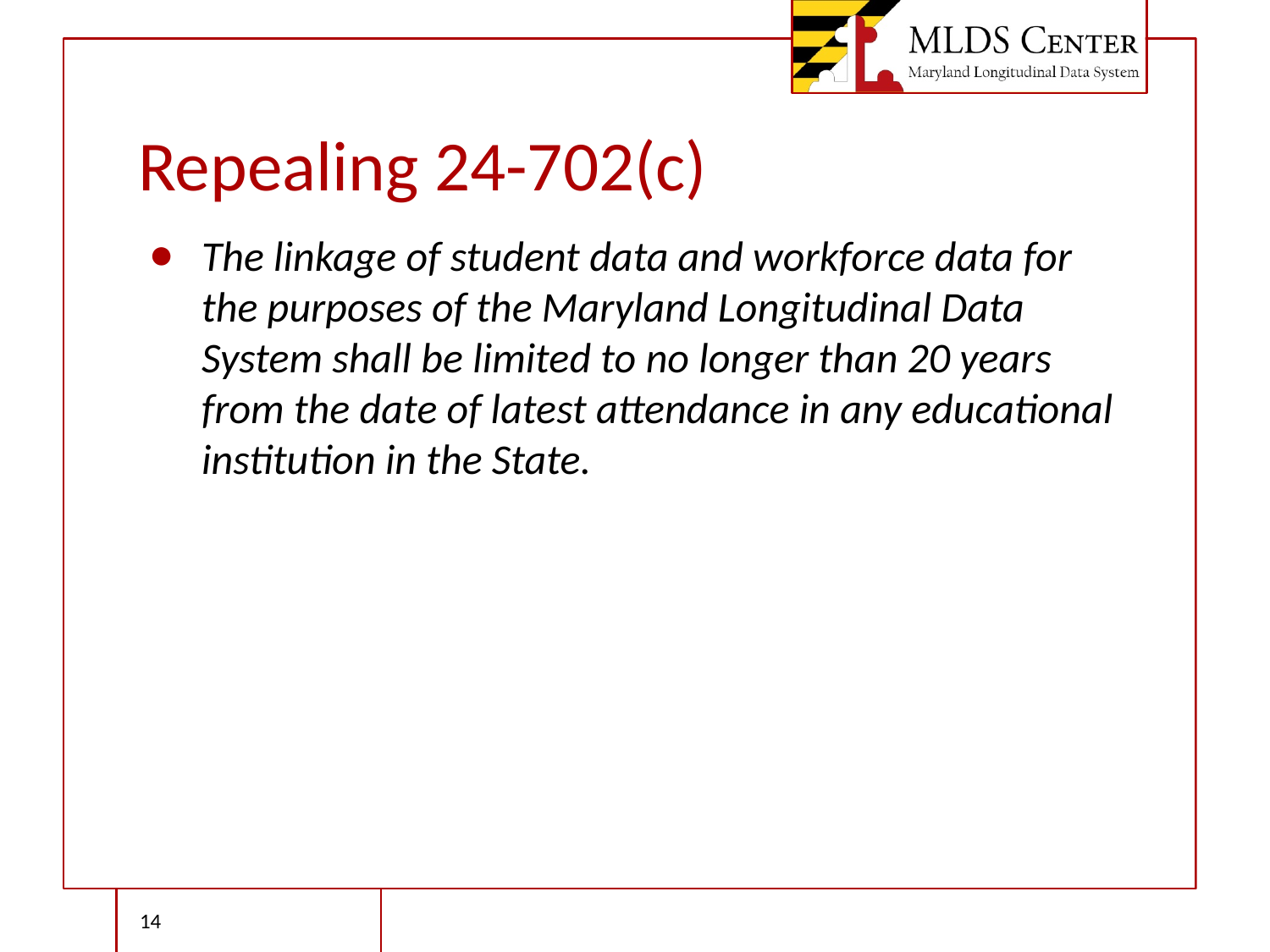

# Repealing 24-702(c)
The linkage of student data and workforce data for the purposes of the Maryland Longitudinal Data System shall be limited to no longer than 20 years from the date of latest attendance in any educational institution in the State.
14